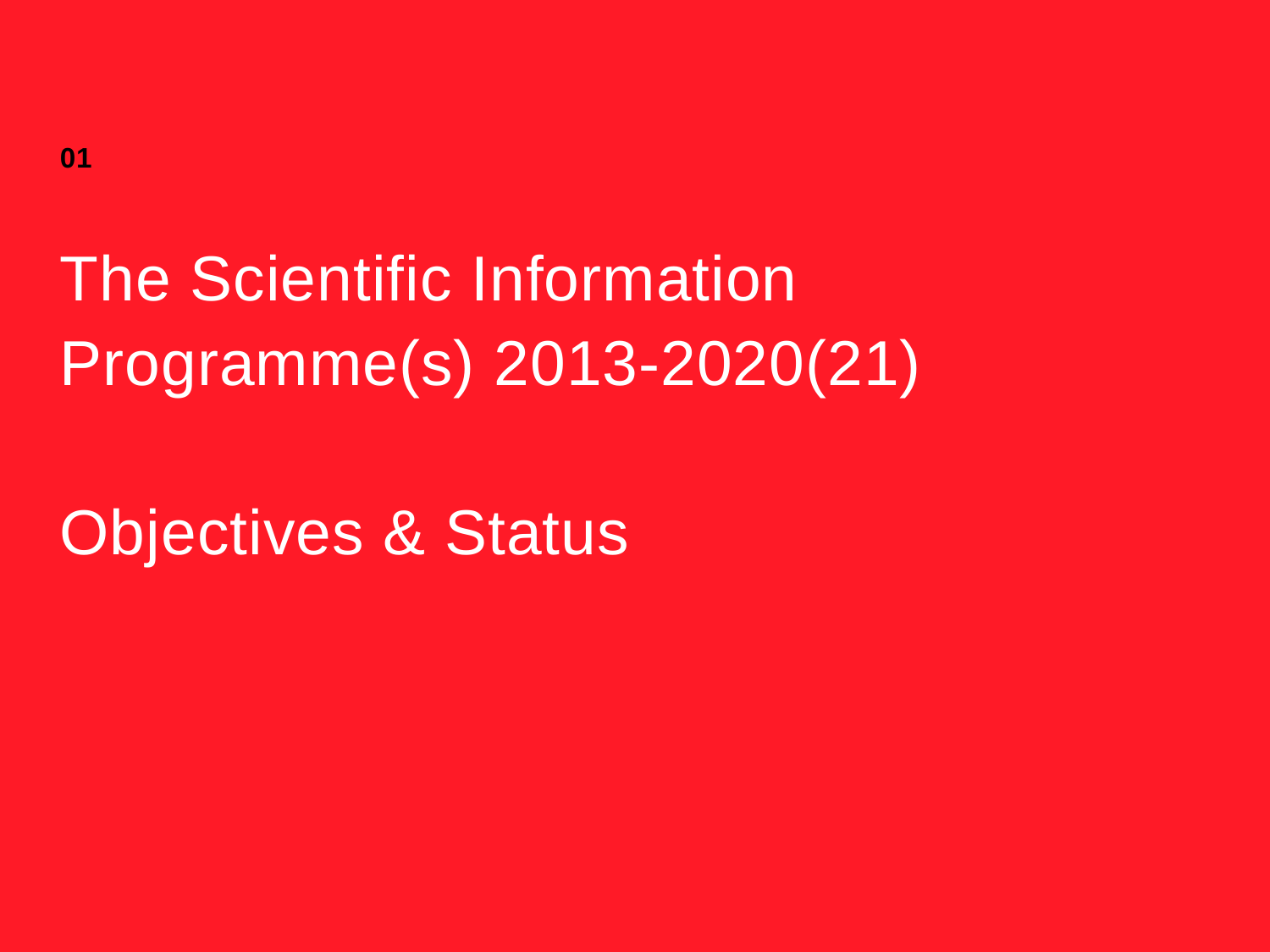

01
# The Scientific Information Programme(s) 2013-2020(21) Objectives & Status